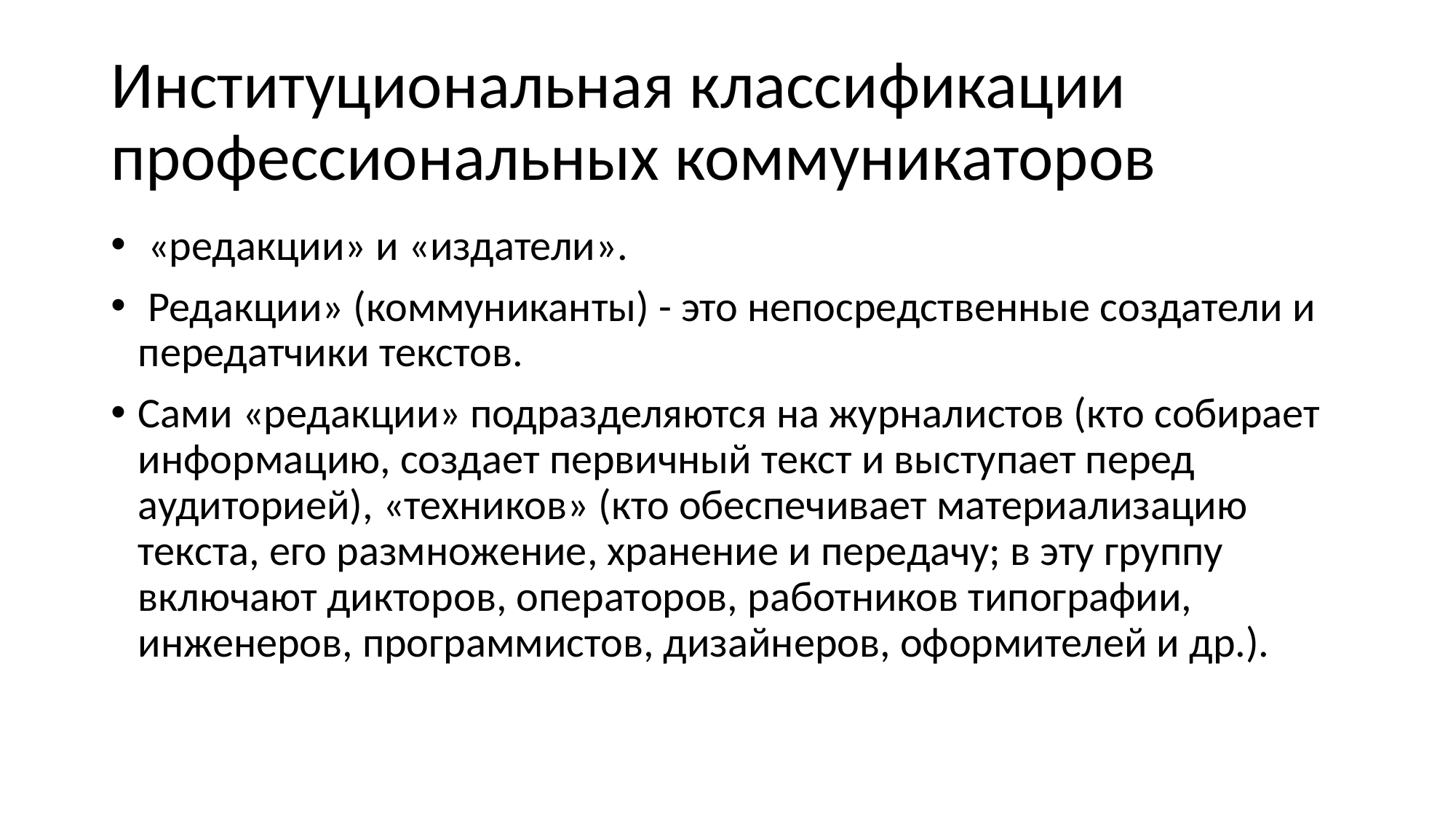

# Институциональная классификации профессиональных коммуникаторов
 «редакции» и «издатели».
 Редакции» (коммуниканты) - это непосредственные создатели и передатчики текстов.
Сами «редакции» подразделяются на журналистов (кто собирает информацию, создает первичный текст и выступает перед аудиторией), «техников» (кто обеспечивает материализацию текста, его размножение, хранение и передачу; в эту группу включают дикторов, операторов, работников типографии, инженеров, программистов, дизайнеров, оформителей и др.).